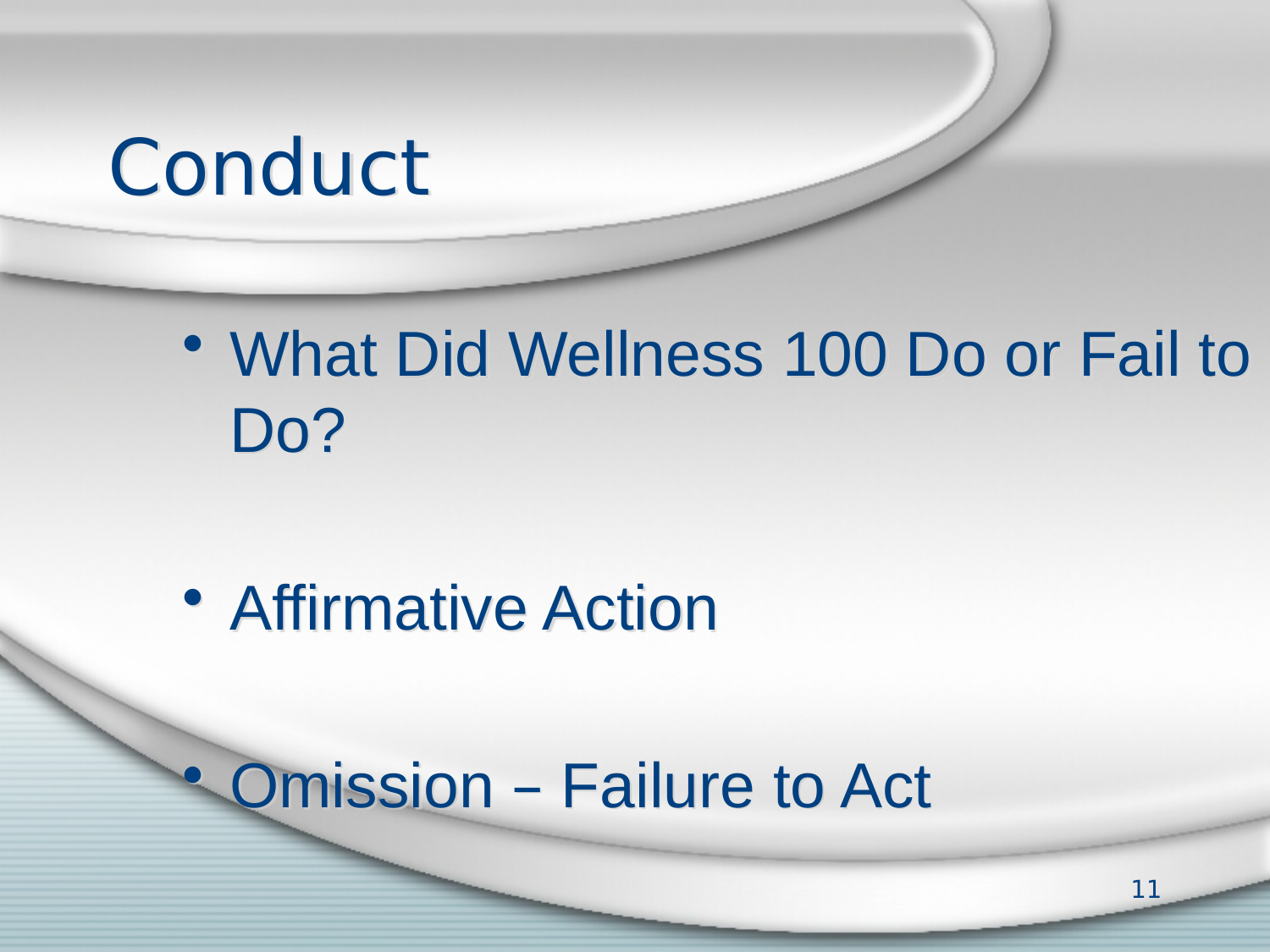

# Conduct
What Did Wellness 100 Do or Fail to Do?

Affirmative Action

Omission – Failure to Act
11